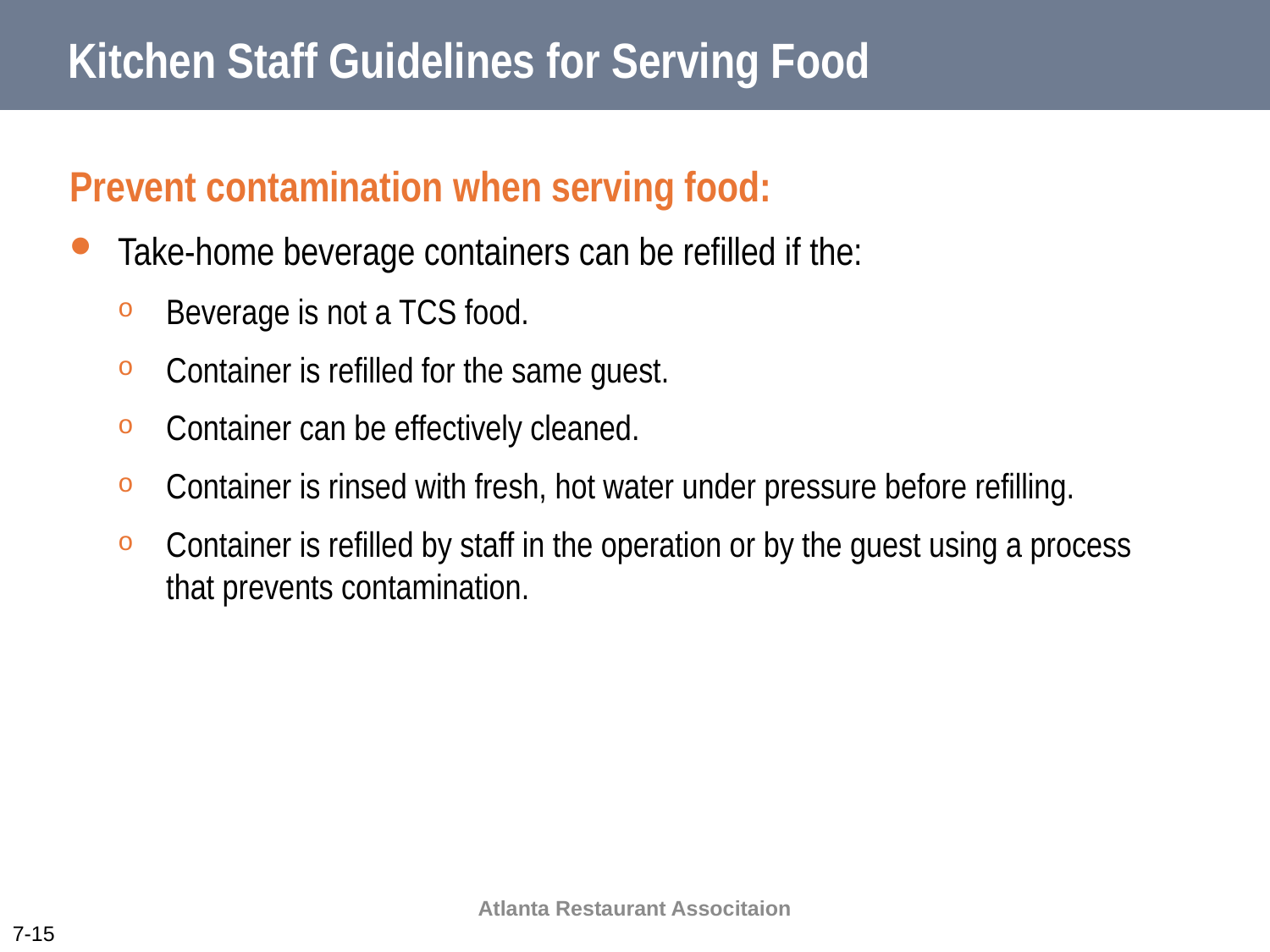

# Kitchen Staff Guidelines for Serving Food
Prevent contamination when serving food:
Take-home beverage containers can be refilled if the:
Beverage is not a TCS food.
Container is refilled for the same guest.
Container can be effectively cleaned.
Container is rinsed with fresh, hot water under pressure before refilling.
Container is refilled by staff in the operation or by the guest using a process that prevents contamination.

Atlanta Restaurant Associtaion
7-15